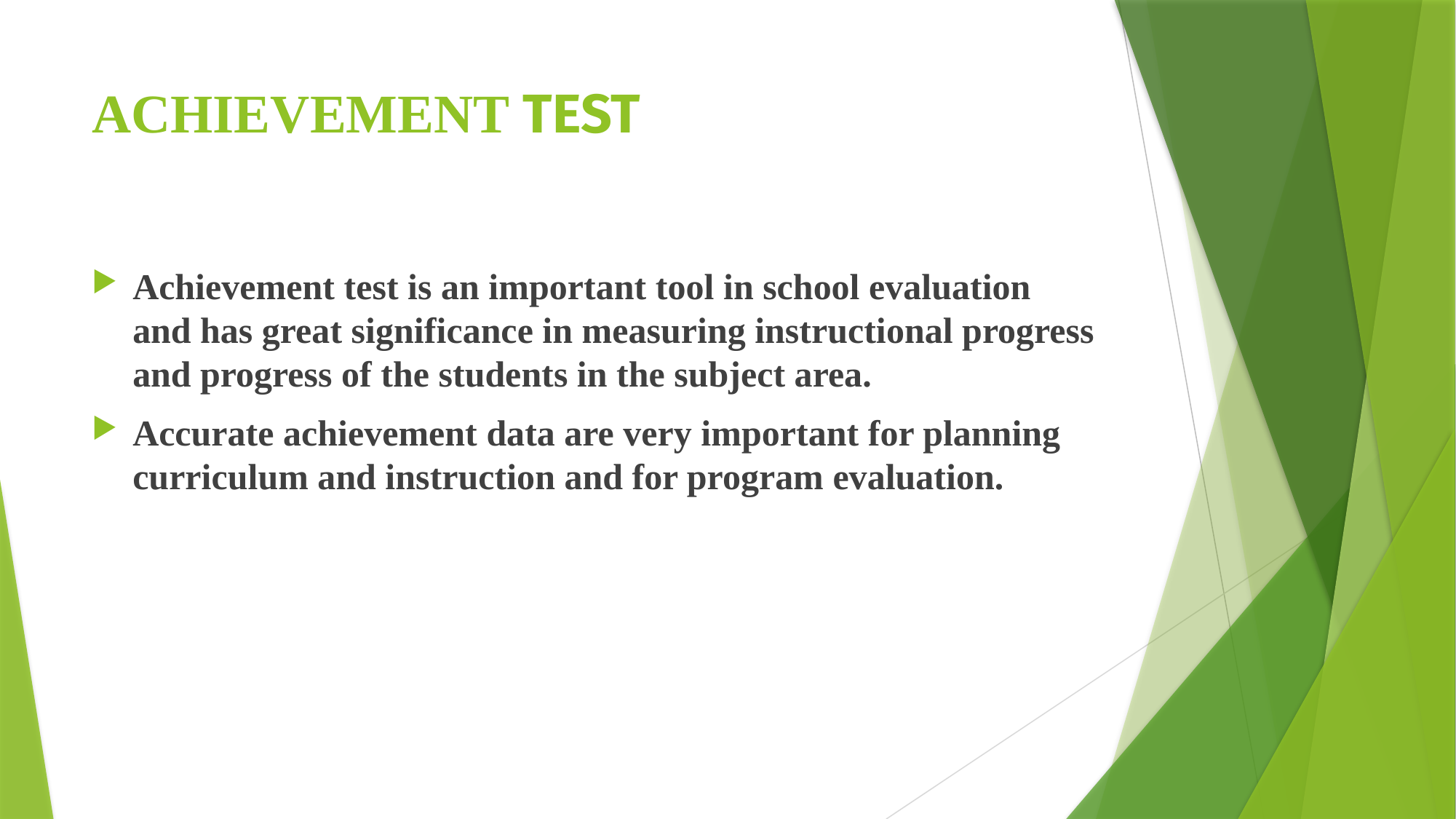

# ACHIEVEMENT TEST
Achievement test is an important tool in school evaluation and has great significance in measuring instructional progress and progress of the students in the subject area.
Accurate achievement data are very important for planning curriculum and instruction and for program evaluation.